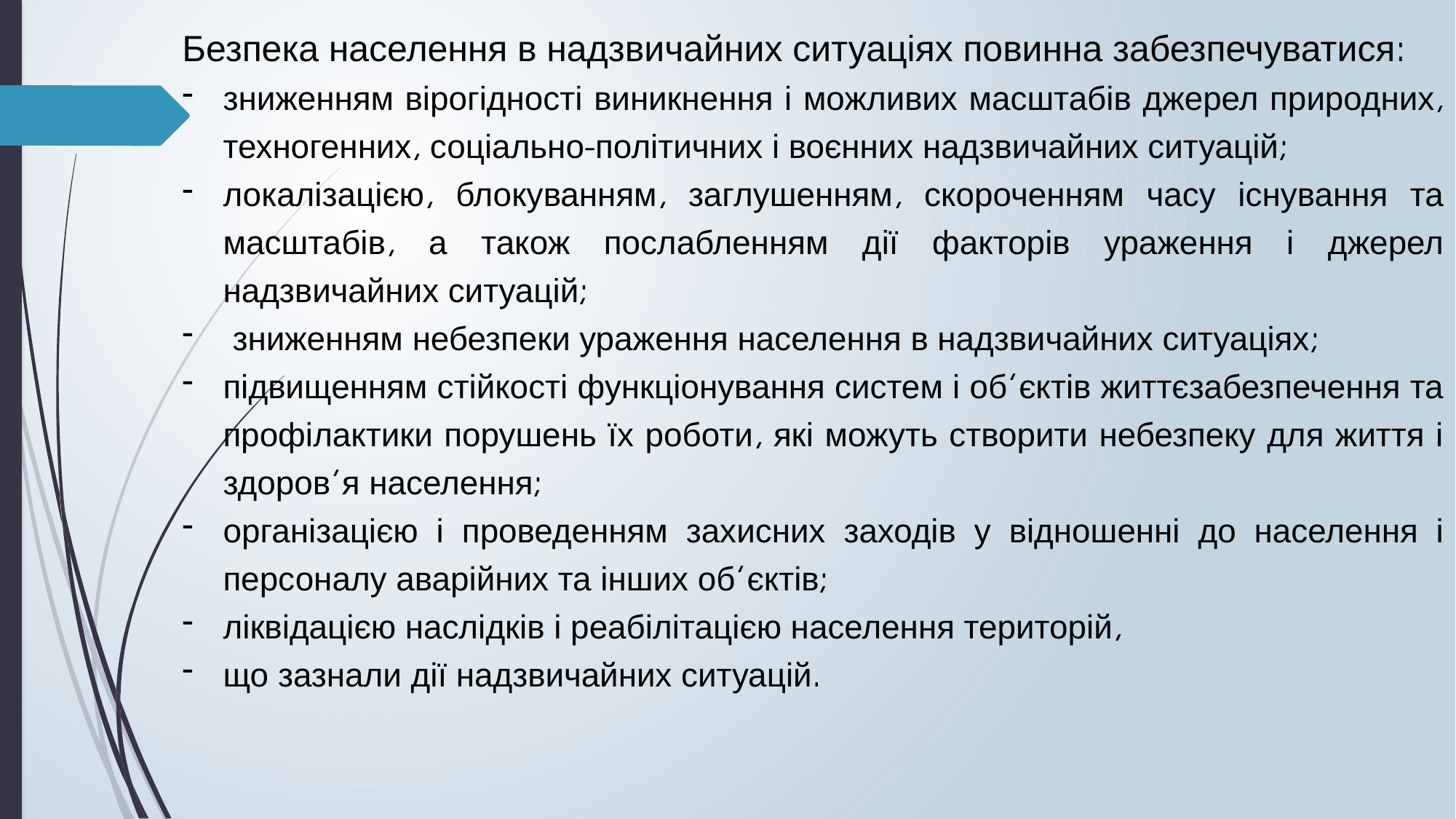

Безпека населення в надзвичайних ситуаціях повинна забезпечуватися:
зниженням вірогідності виникнення і можливих масштабів джерел природних, техногенних, соціально-політичних і воєнних надзвичайних ситуацій;
локалізацією, блокуванням, заглушенням, скороченням часу існування та масштабів, а також послабленням дії факторів ураження і джерел надзвичайних ситуацій;
 зниженням небезпеки ураження населення в надзвичайних ситуаціях;
підвищенням стійкості функціонування систем і об’єктів життєзабезпечення та профілактики порушень їх роботи, які можуть створити небезпеку для життя і здоров’я населення;
організацією і проведенням захисних заходів у відношенні до населення і персоналу аварійних та інших об’єктів;
ліквідацією наслідків і реабілітацією населення територій,
що зазнали дії надзвичайних ситуацій.